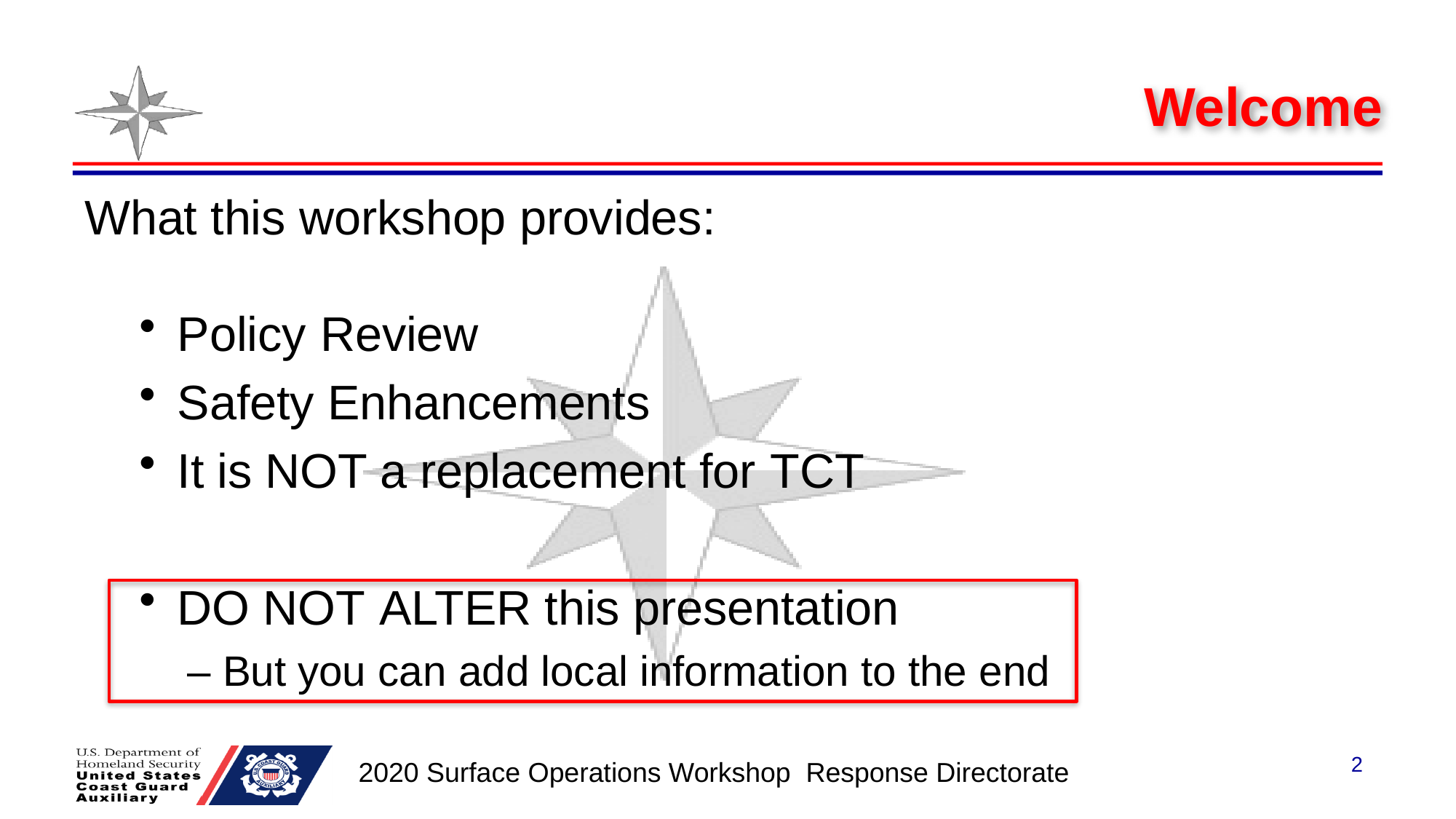

# Welcome
What this workshop provides:

Policy Review
Safety Enhancements
It is NOT a replacement for TCT

DO NOT ALTER this presentation
– But you can add local information to the end

2
2020 Surface Operations Workshop  Response Directorate